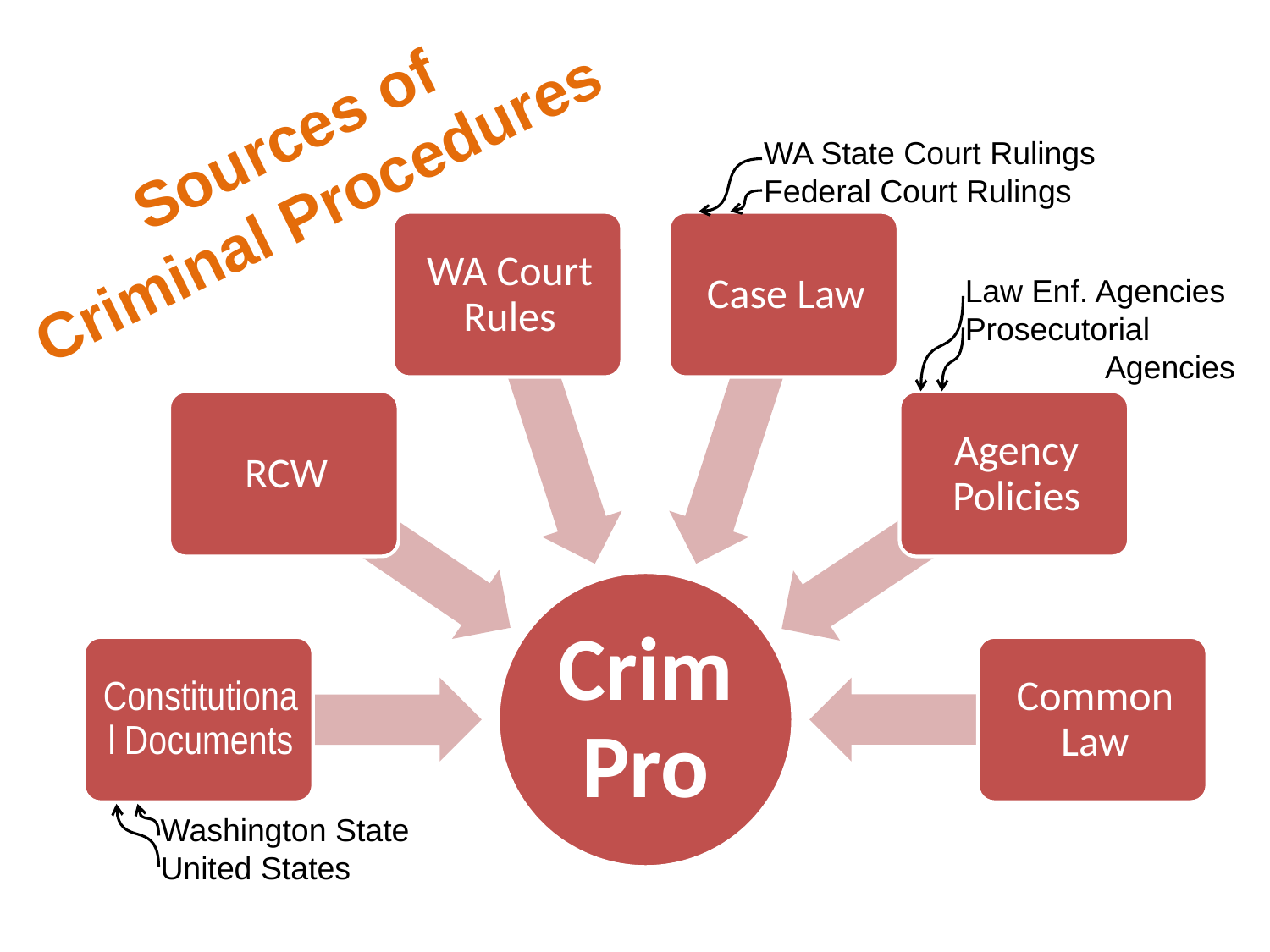

# Sources of Criminal Procedures
Crim Pro
Constitutional Documents
RCW
WA Court Rules
Case Law
Agency Policies
Common Law
WA State Court Rulings
Federal Court Rulings
Law Enf. Agencies
Prosecutorial
                Agencies
Washington State
United States